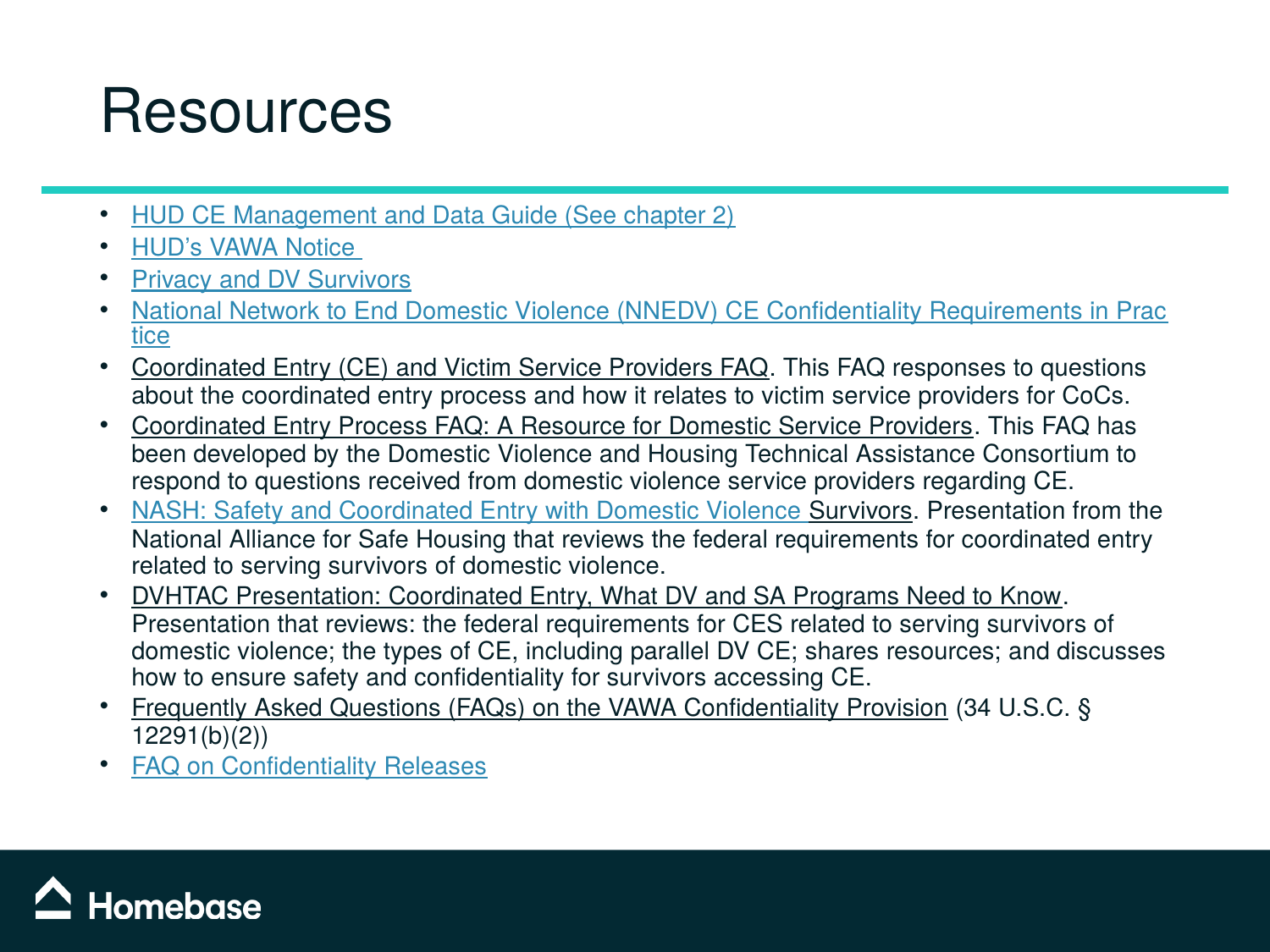

# Resources
HUD CE Management and Data Guide (See chapter 2)
HUD’s VAWA Notice
Privacy and DV Survivors
National Network to End Domestic Violence (NNEDV) CE Confidentiality Requirements in Practice
Coordinated Entry (CE) and Victim Service Providers FAQ. This FAQ responses to questions about the coordinated entry process and how it relates to victim service providers for CoCs.
Coordinated Entry Process FAQ: A Resource for Domestic Service Providers. This FAQ has been developed by the Domestic Violence and Housing Technical Assistance Consortium to respond to questions received from domestic violence service providers regarding CE.
NASH: Safety and Coordinated Entry with Domestic Violence Survivors. Presentation from the National Alliance for Safe Housing that reviews the federal requirements for coordinated entry related to serving survivors of domestic violence.
DVHTAC Presentation: Coordinated Entry, What DV and SA Programs Need to Know. Presentation that reviews: the federal requirements for CES related to serving survivors of domestic violence; the types of CE, including parallel DV CE; shares resources; and discusses how to ensure safety and confidentiality for survivors accessing CE.
Frequently Asked Questions (FAQs) on the VAWA Confidentiality Provision (34 U.S.C. § 12291(b)(2))
FAQ on Confidentiality Releases